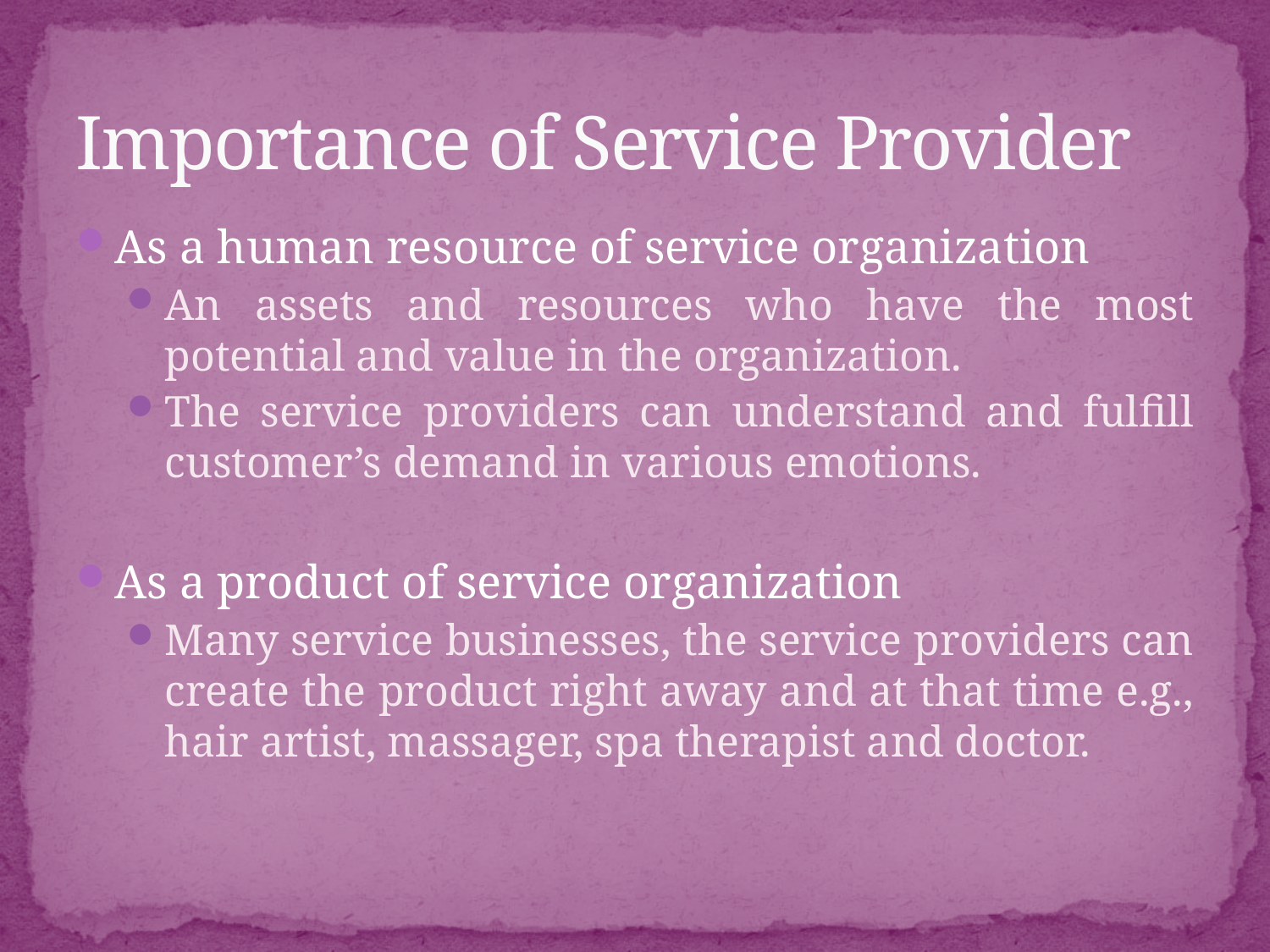

# Importance of Service Provider
As a human resource of service organization
An assets and resources who have the most potential and value in the organization.
The service providers can understand and fulfill customer’s demand in various emotions.

As a product of service organization
Many service businesses, the service providers can create the product right away and at that time e.g., hair artist, massager, spa therapist and doctor.